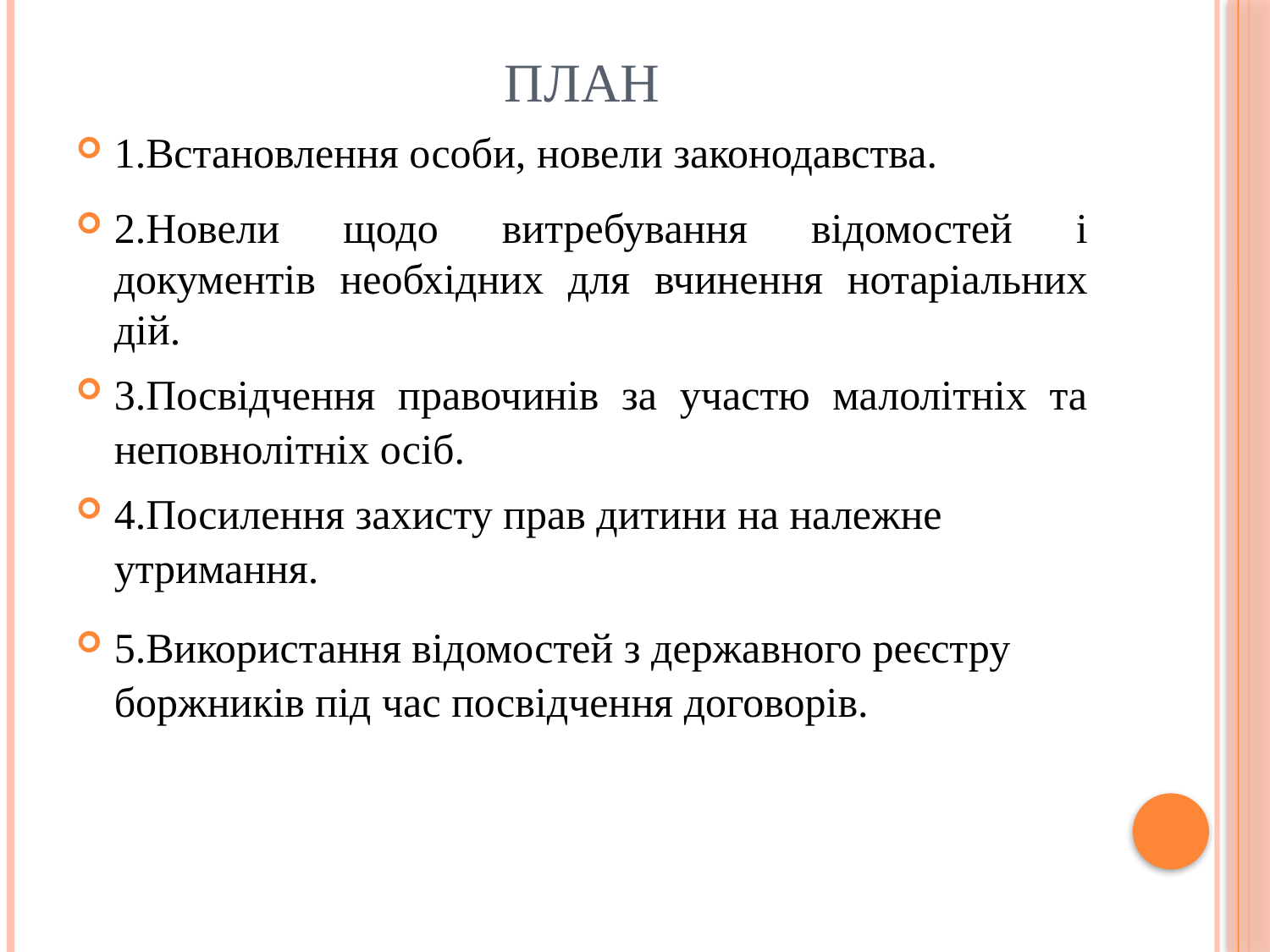

# ПЛАН
1.Встановлення особи, новели законодавства.
2.Новели щодо витребування відомостей і документів необхідних для вчинення нотаріальних дій.
3.Посвідчення правочинів за участю малолітніх та неповнолітніх осіб.
4.Посилення захисту прав дитини на належне утримання.
5.Використання відомостей з державного реєстру боржників під час посвідчення договорів.